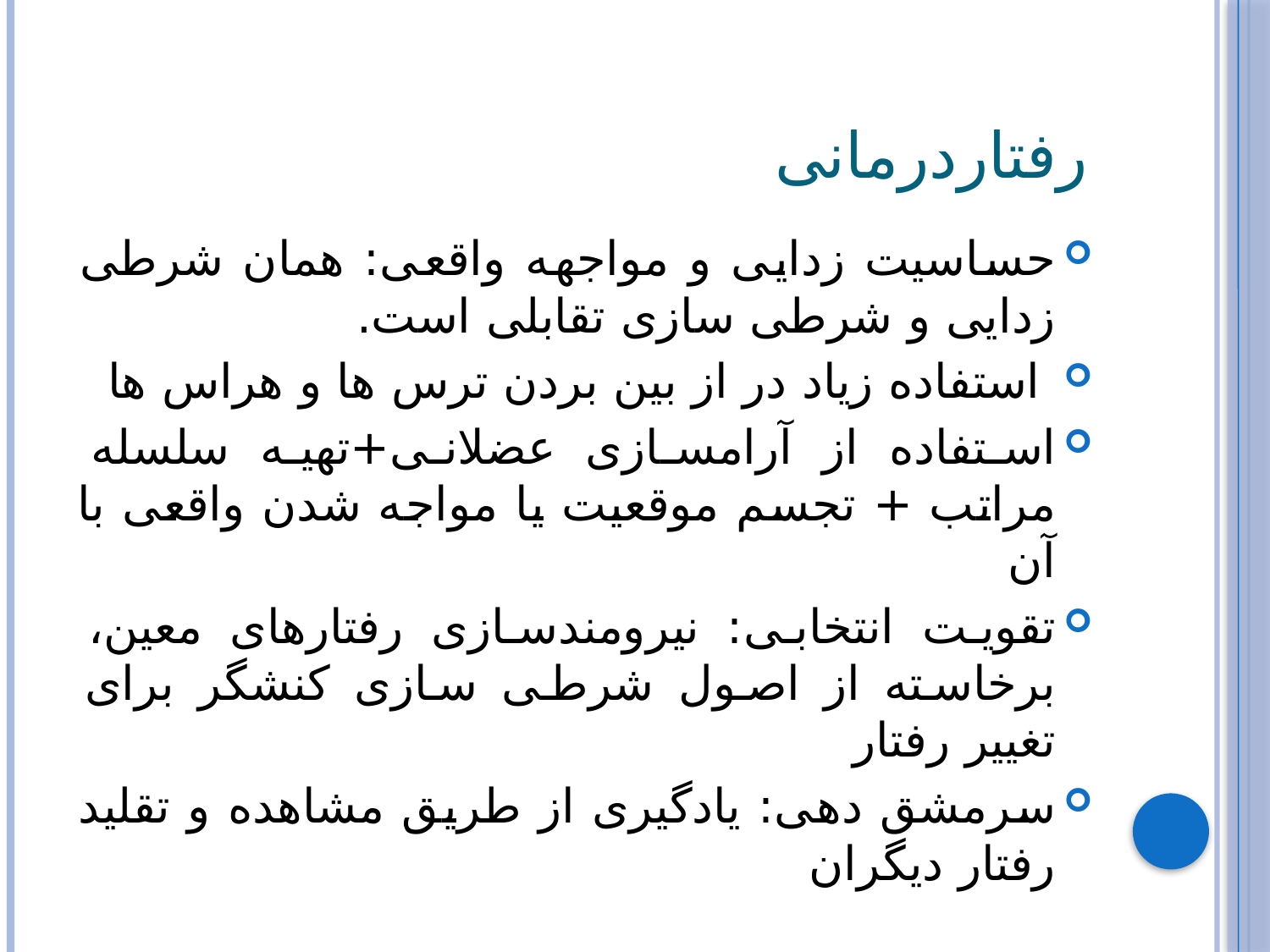

# رفتاردرمانی
حساسیت زدایی و مواجهه واقعی: همان شرطی زدایی و شرطی سازی تقابلی است.
 استفاده زیاد در از بین بردن ترس ها و هراس ها
استفاده از آرامسازی عضلانی+تهیه سلسله مراتب + تجسم موقعیت یا مواجه شدن واقعی با آن
تقویت انتخابی: نیرومندسازی رفتارهای معین، برخاسته از اصول شرطی سازی کنشگر برای تغییر رفتار
سرمشق دهی: یادگیری از طریق مشاهده و تقلید رفتار دیگران